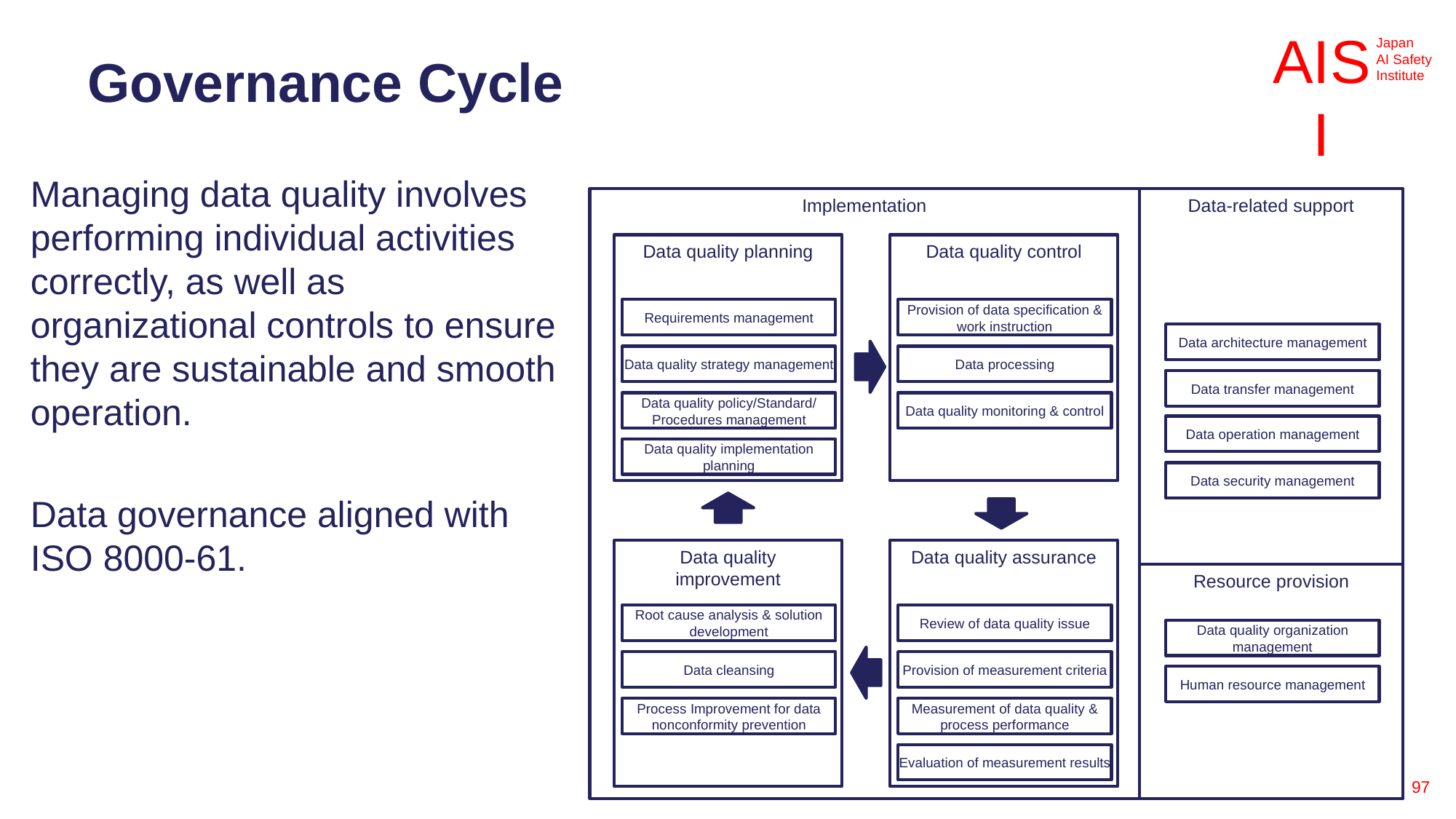

# Governance Cycle
Managing data quality involves performing individual activities correctly, as well as organizational controls to ensure they are sustainable and smooth operation.

Data governance aligned with ISO 8000-61.
Data-related support
Implementation
Data quality planning
Data quality control
Requirements management
Provision of data specification & work instruction
Data architecture management
Data quality strategy management
Data processing

Data transfer management
Data quality policy/Standard/ Procedures management
Data quality monitoring & control
Data operation management
Data quality implementation planning
Data security management

Data quality improvement
Data quality assurance
Resource provision
Root cause analysis & solution development
Review of data quality issue
Data quality organization management
Data cleansing
Provision of measurement criteria

Human resource management
Process Improvement for data nonconformity prevention
Measurement of data quality & process performance
Evaluation of measurement results
97